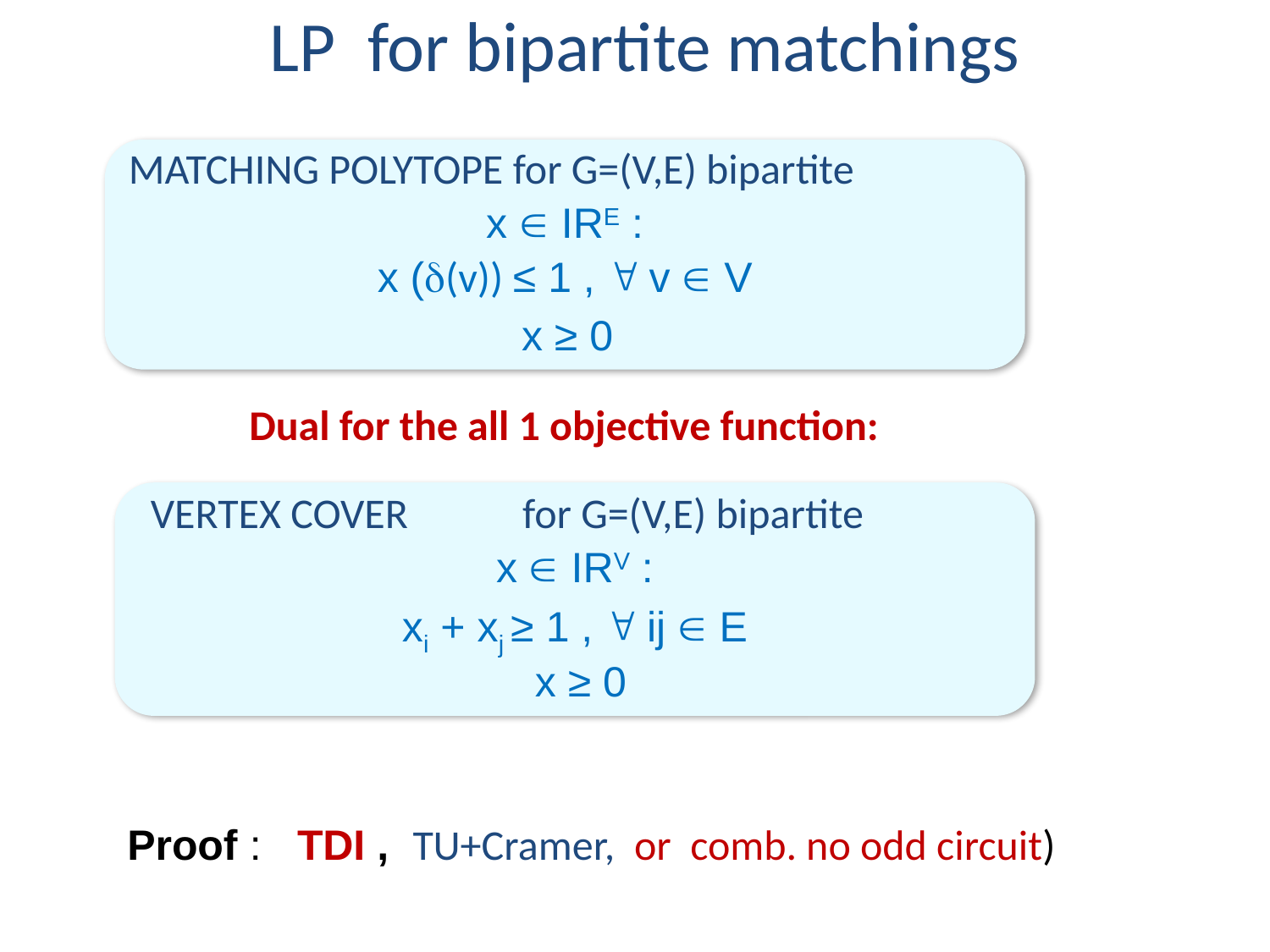

LP  for bipartite matchings
MATCHING POLYTOPE for G=(V,E) bipartite
x ∈ IRE :
x (δ(v)) ≤ 1 , ∀ v ∈ V
     x ≥ 0
 Dual for the all 1 objective function:
 VERTEX COVER            for G=(V,E) bipartite
x ∈ IRV :
xi + xj ≥ 1 , ∀ ij ∈ E
 x ≥ 0
Proof :   TDI ,  TU+Cramer,  or  comb. no odd circuit)